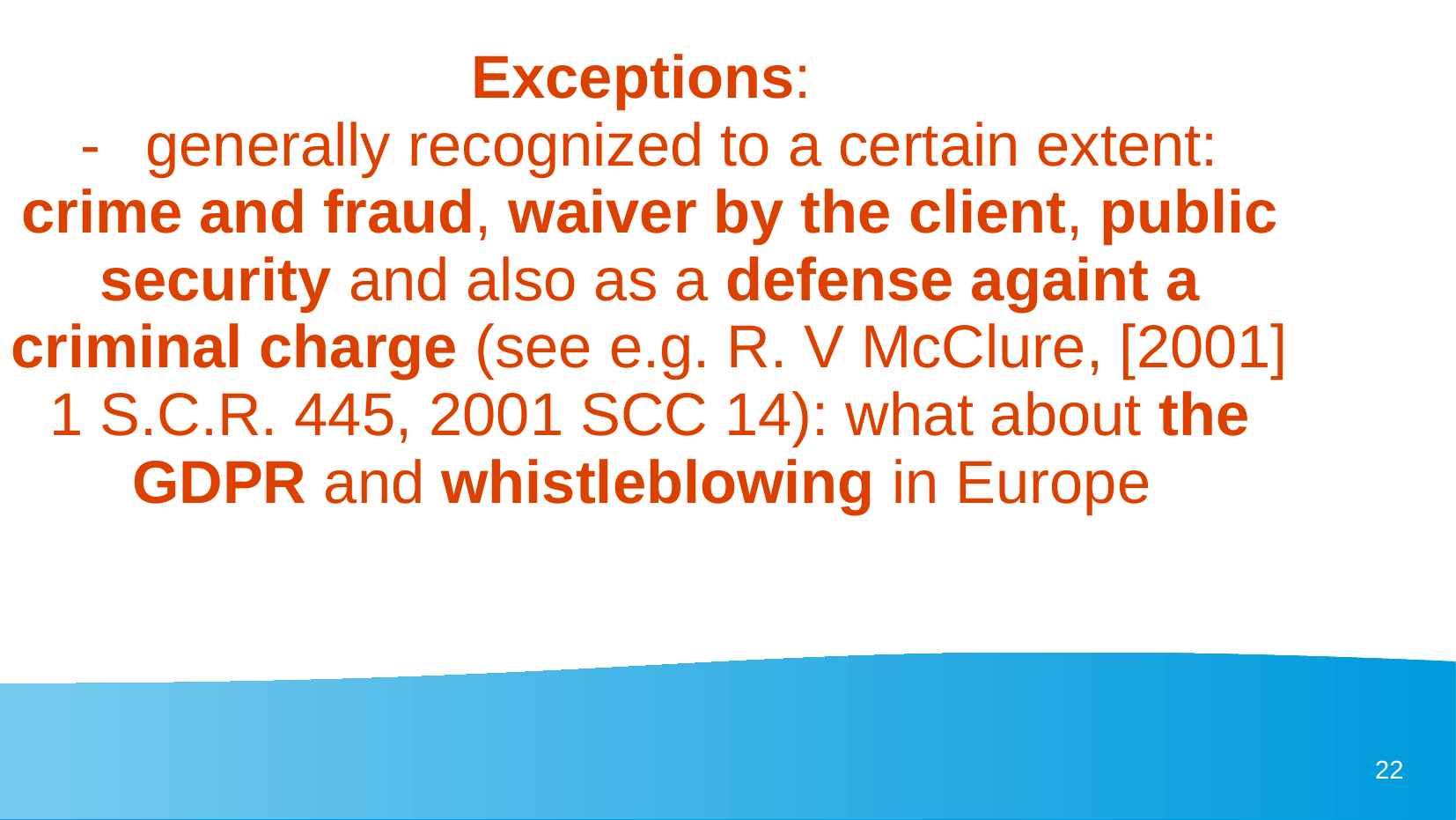

# Exceptions: -	generally recognized to a certain extent: crime and fraud, waiver by the client, public security and also as a defense againt a criminal charge (see e.g. R. V McClure, [2001] 1 S.C.R. 445, 2001 SCC 14): what about the GDPR and whistleblowing in Europe